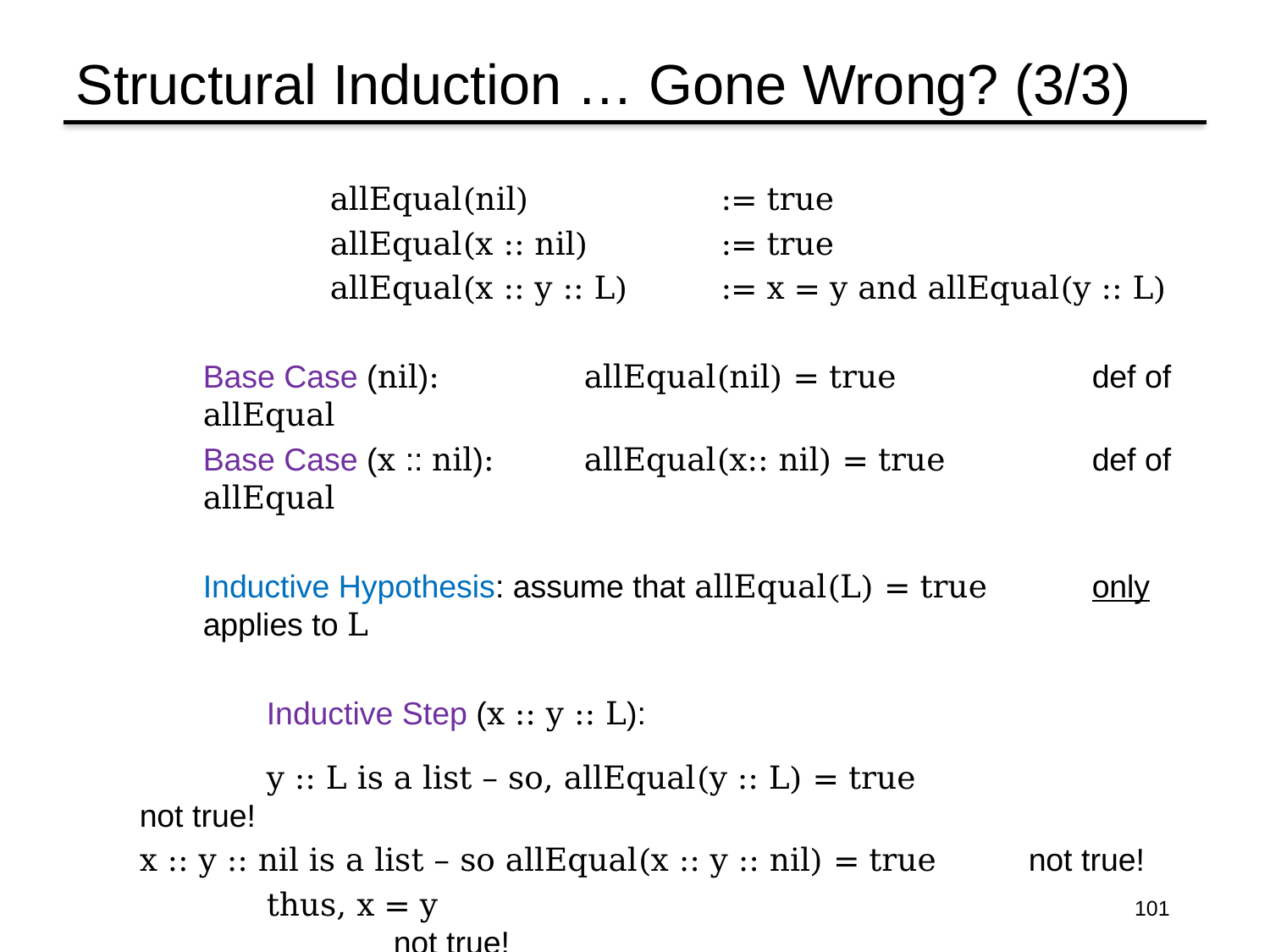

# Structural Induction … Gone Wrong? (3/3)
	allEqual(nil)		 := true
	allEqual(x :: nil)	 := true
	allEqual(x :: y :: L)	 := x = y and allEqual(y :: L)

Base Case (nil):		allEqual(nil) = true 		def of allEqual
Base Case (x :: nil): 	allEqual(x:: nil) = true 		def of allEqual

Inductive Hypothesis: assume that allEqual(L) = true	only applies to L

	Inductive Step (x :: y :: L):

	y :: L is a list – so, allEqual(y :: L) = true 		not true!
x :: y :: nil is a list – so allEqual(x :: y :: nil) = true 	not true!
	thus, x = y								not true!
	allEqual(x :: y :: L) = true					not true!

101